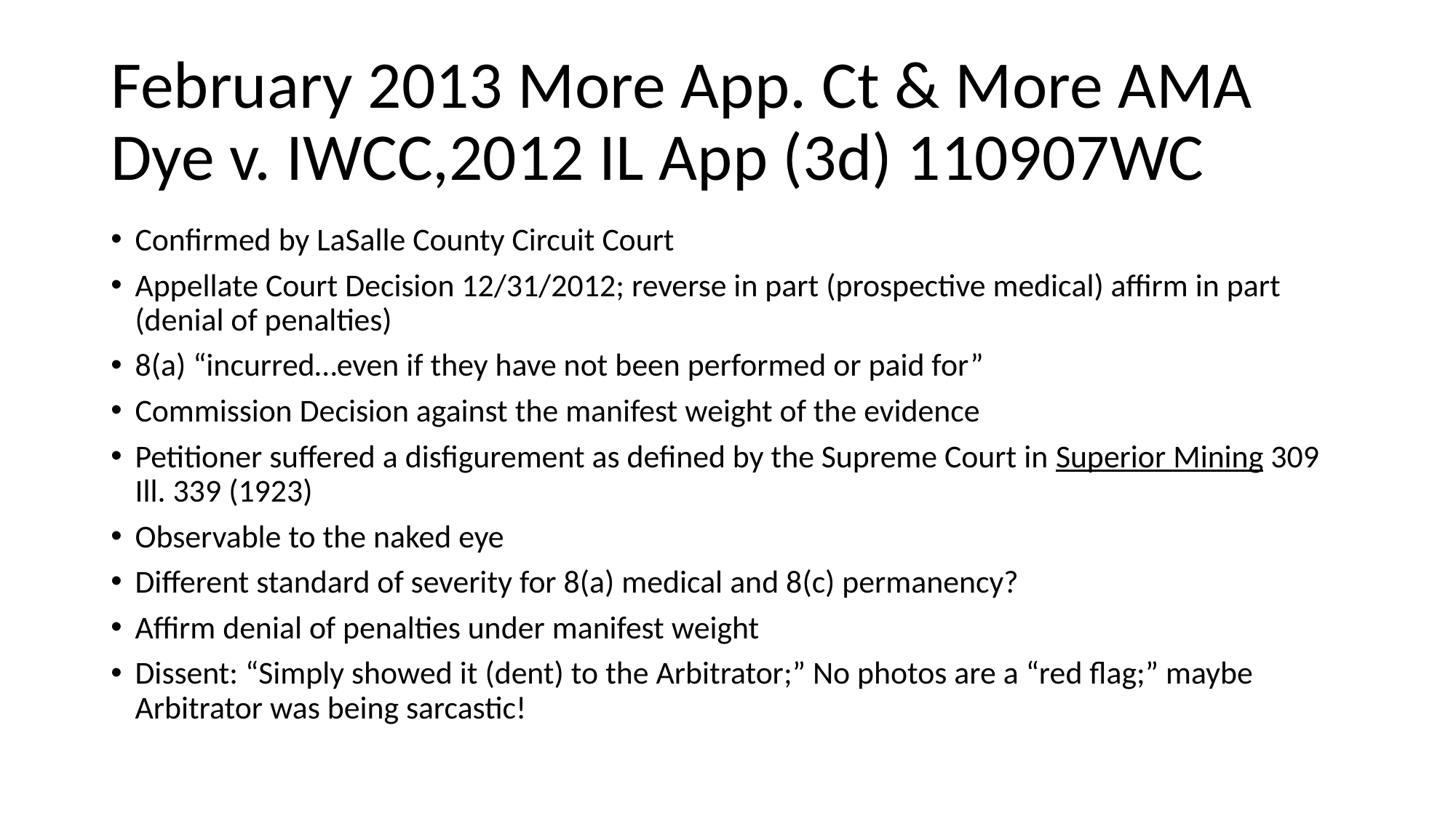

# February 2013 More App. Ct & More AMA Dye v. IWCC,2012 IL App (3d) 110907WC
Confirmed by LaSalle County Circuit Court
Appellate Court Decision 12/31/2012; reverse in part (prospective medical) affirm in part (denial of penalties)
8(a) “incurred…even if they have not been performed or paid for”
Commission Decision against the manifest weight of the evidence
Petitioner suffered a disfigurement as defined by the Supreme Court in Superior Mining 309 Ill. 339 (1923)
Observable to the naked eye
Different standard of severity for 8(a) medical and 8(c) permanency?
Affirm denial of penalties under manifest weight
Dissent: “Simply showed it (dent) to the Arbitrator;” No photos are a “red flag;” maybe Arbitrator was being sarcastic!